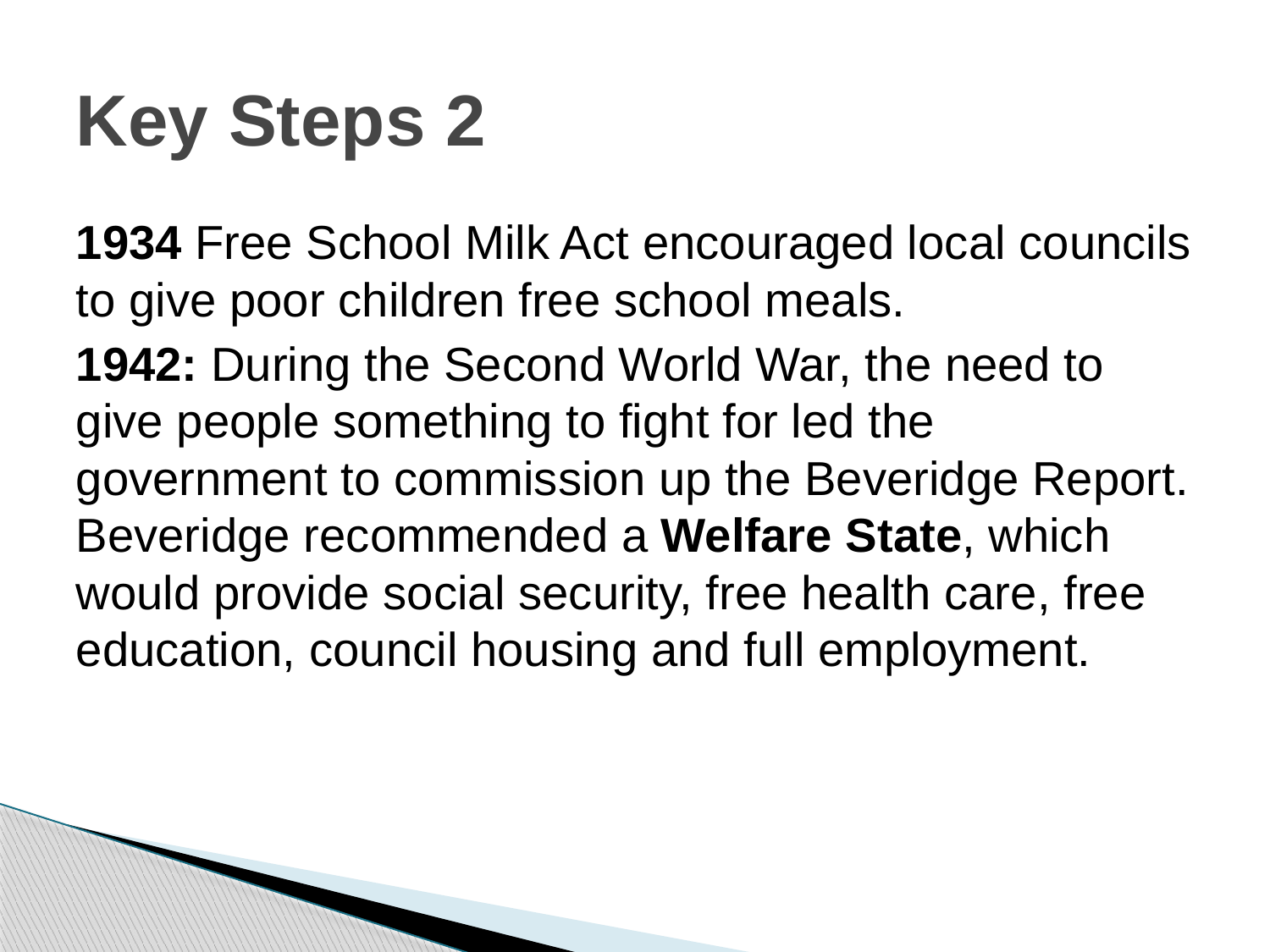

# Key Steps 2
1934 Free School Milk Act encouraged local councils to give poor children free school meals.
1942: During the Second World War, the need to give people something to fight for led the government to commission up the Beveridge Report. Beveridge recommended a Welfare State, which would provide social security, free health care, free education, council housing and full employment.